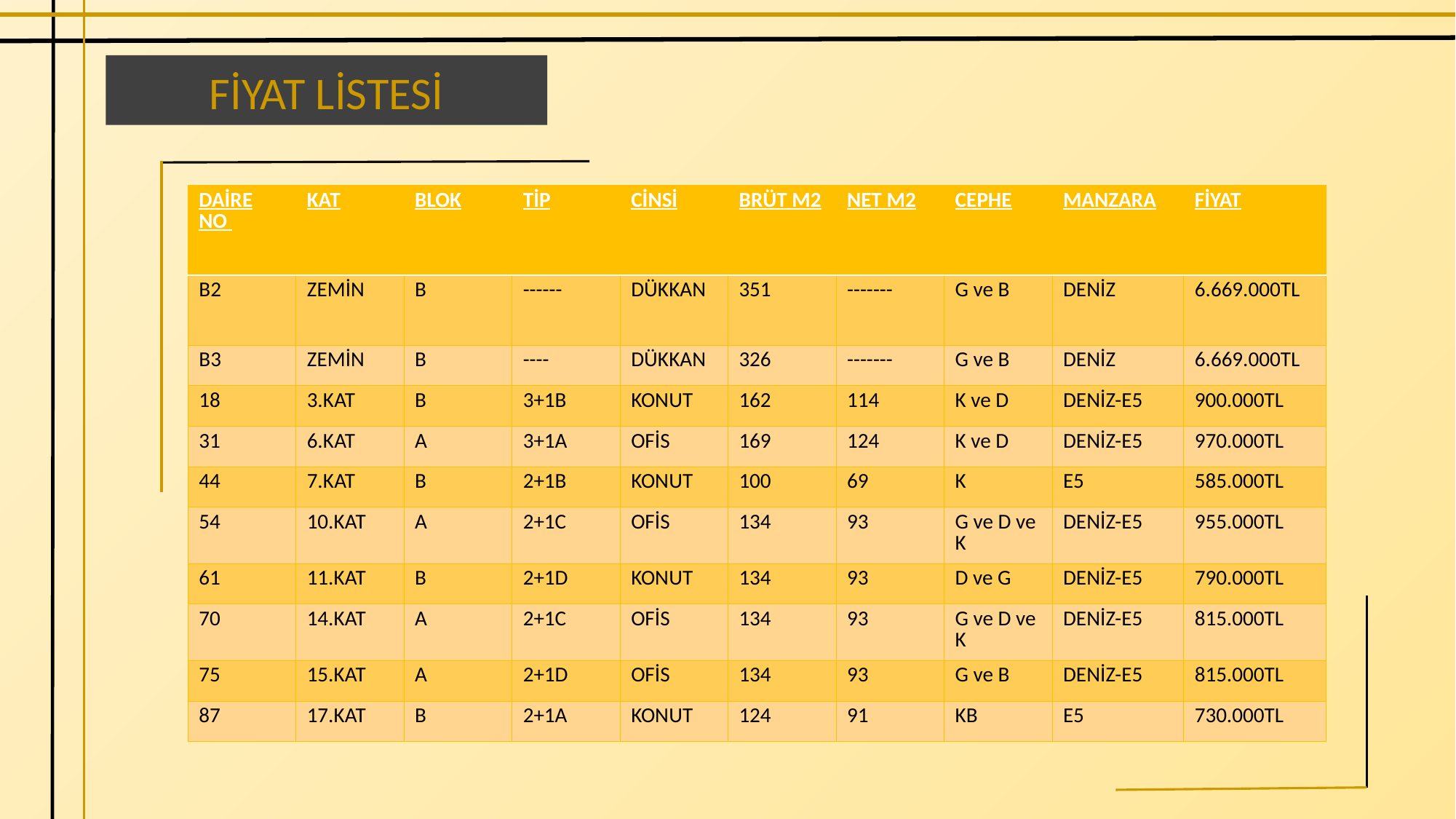

# FİYAT LİSTESİ
| DAİRE NO | KAT | BLOK | TİP | CİNSİ | BRÜT M2 | NET M2 | CEPHE | MANZARA | FİYAT |
| --- | --- | --- | --- | --- | --- | --- | --- | --- | --- |
| B2 | ZEMİN | B | ------ | DÜKKAN | 351 | ------- | G ve B | DENİZ | 6.669.000TL |
| B3 | ZEMİN | B | ---- | DÜKKAN | 326 | ------- | G ve B | DENİZ | 6.669.000TL |
| 18 | 3.KAT | B | 3+1B | KONUT | 162 | 114 | K ve D | DENİZ-E5 | 900.000TL |
| 31 | 6.KAT | A | 3+1A | OFİS | 169 | 124 | K ve D | DENİZ-E5 | 970.000TL |
| 44 | 7.KAT | B | 2+1B | KONUT | 100 | 69 | K | E5 | 585.000TL |
| 54 | 10.KAT | A | 2+1C | OFİS | 134 | 93 | G ve D ve K | DENİZ-E5 | 955.000TL |
| 61 | 11.KAT | B | 2+1D | KONUT | 134 | 93 | D ve G | DENİZ-E5 | 790.000TL |
| 70 | 14.KAT | A | 2+1C | OFİS | 134 | 93 | G ve D ve K | DENİZ-E5 | 815.000TL |
| 75 | 15.KAT | A | 2+1D | OFİS | 134 | 93 | G ve B | DENİZ-E5 | 815.000TL |
| 87 | 17.KAT | B | 2+1A | KONUT | 124 | 91 | KB | E5 | 730.000TL |